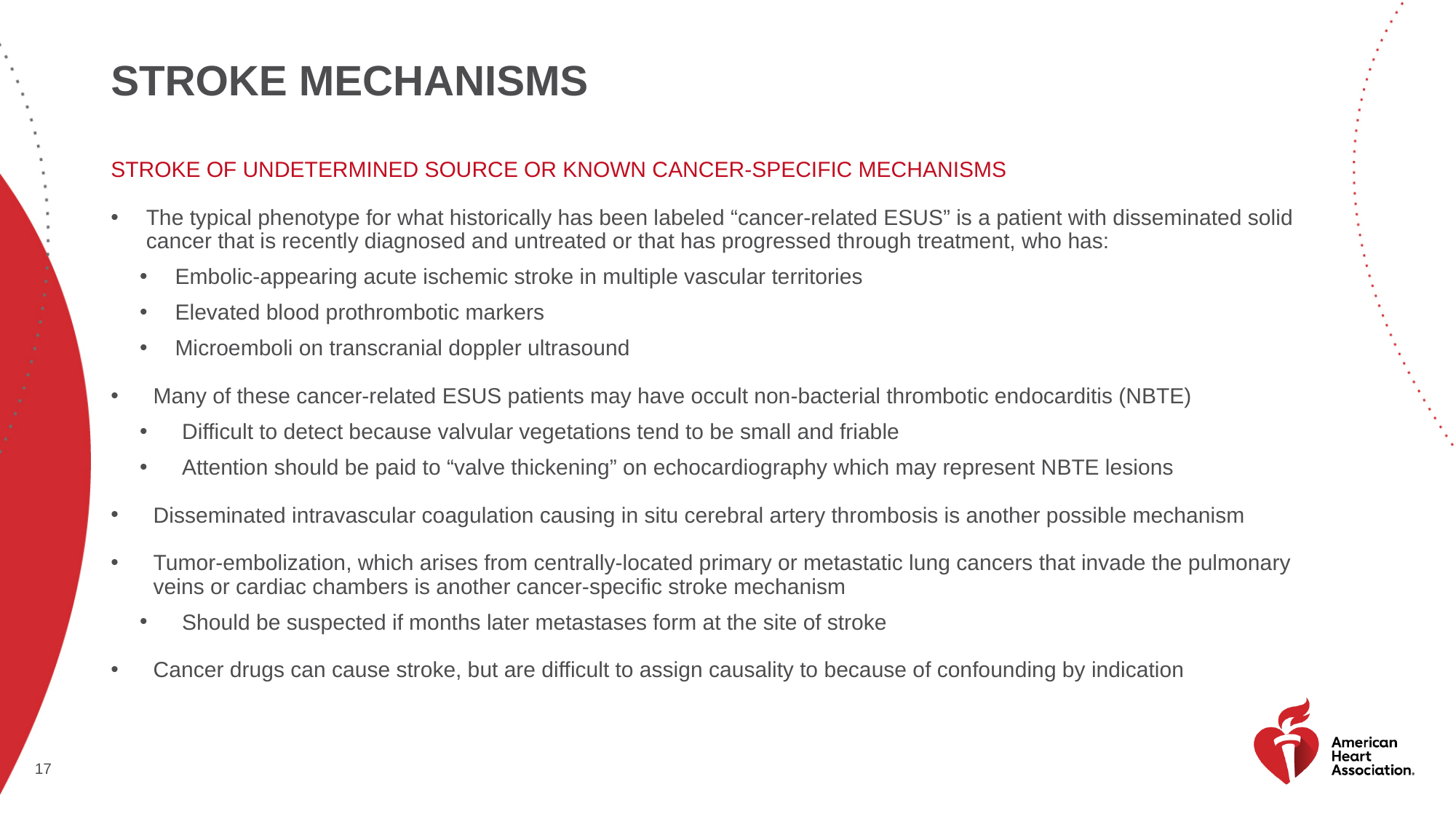

# Stroke mechanisms
Stroke of undetermined source or known cancer-specific mechanisms
The typical phenotype for what historically has been labeled “cancer-related ESUS” is a patient with disseminated solid cancer that is recently diagnosed and untreated or that has progressed through treatment, who has:
Embolic-appearing acute ischemic stroke in multiple vascular territories
Elevated blood prothrombotic markers
Microemboli on transcranial doppler ultrasound
Many of these cancer-related ESUS patients may have occult non-bacterial thrombotic endocarditis (NBTE)
Difficult to detect because valvular vegetations tend to be small and friable
Attention should be paid to “valve thickening” on echocardiography which may represent NBTE lesions
Disseminated intravascular coagulation causing in situ cerebral artery thrombosis is another possible mechanism
Tumor-embolization, which arises from centrally-located primary or metastatic lung cancers that invade the pulmonary veins or cardiac chambers is another cancer-specific stroke mechanism
Should be suspected if months later metastases form at the site of stroke
Cancer drugs can cause stroke, but are difficult to assign causality to because of confounding by indication